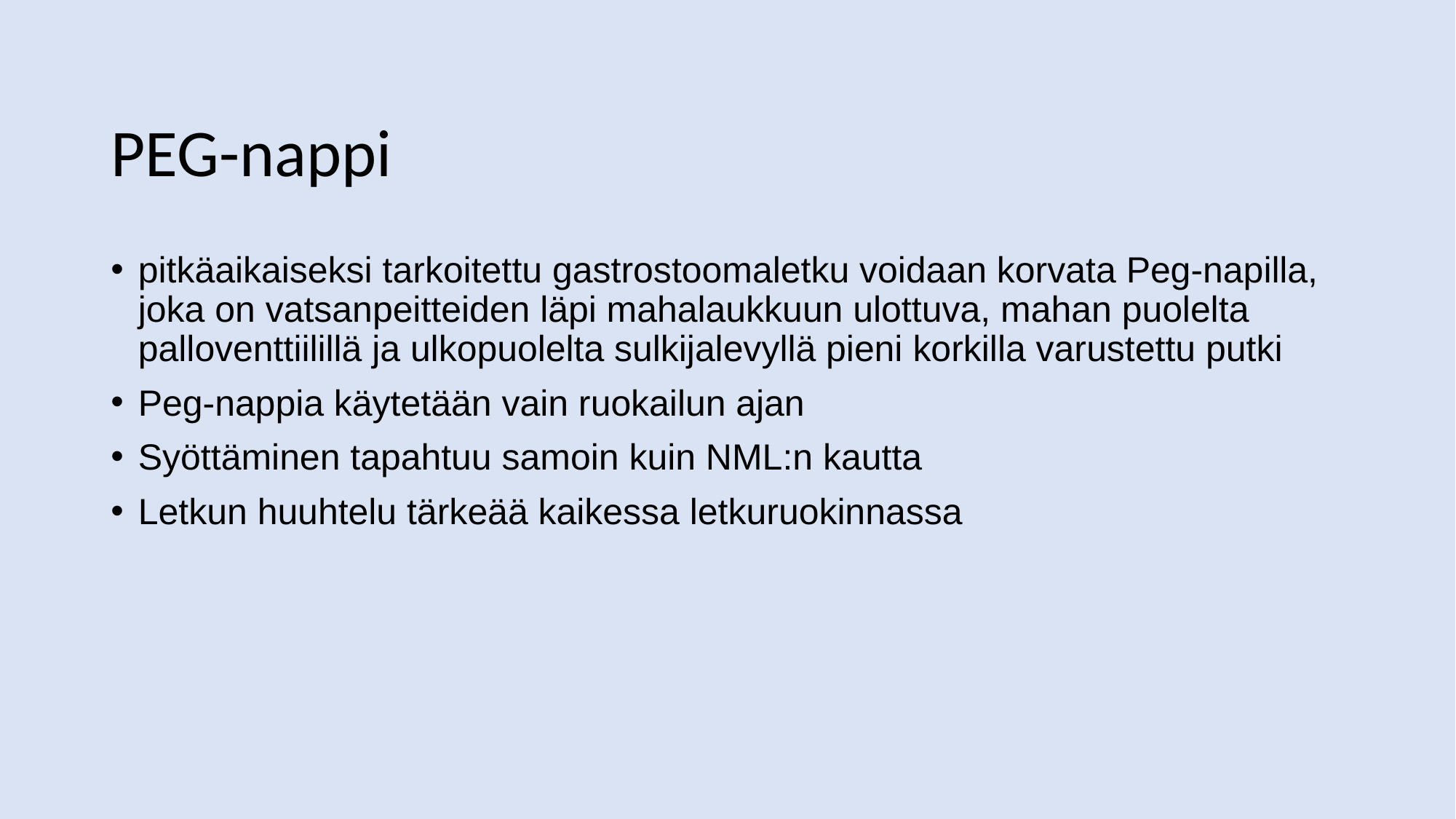

# PEG-nappi
pitkäaikaiseksi tarkoitettu gastrostoomaletku voidaan korvata Peg-napilla, joka on vatsanpeitteiden läpi mahalaukkuun ulottuva, mahan puolelta palloventtiilillä ja ulkopuolelta sulkijalevyllä pieni korkilla varustettu putki
Peg-nappia käytetään vain ruokailun ajan
Syöttäminen tapahtuu samoin kuin NML:n kautta
Letkun huuhtelu tärkeää kaikessa letkuruokinnassa